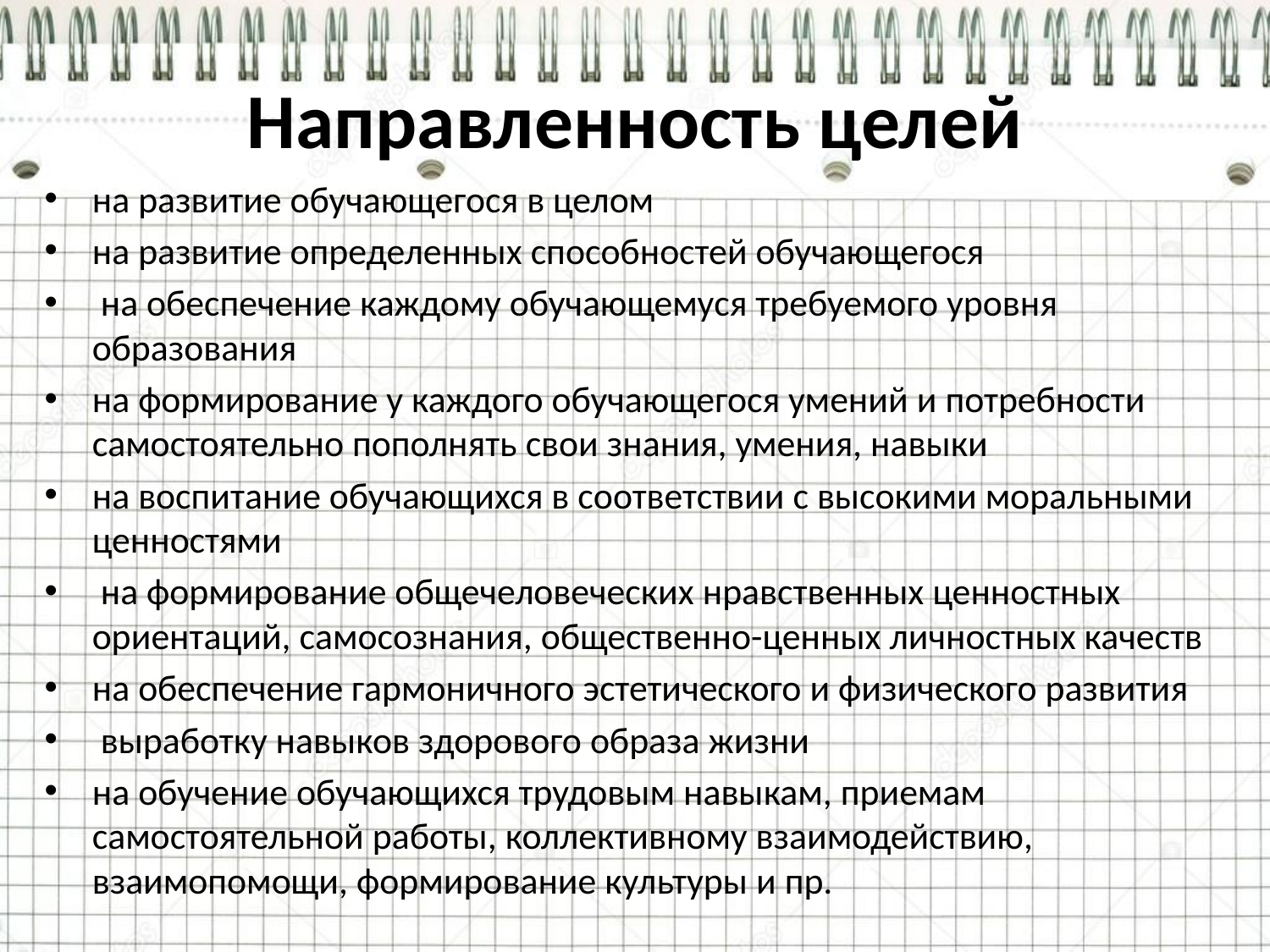

# Направленность целей
на развитие обучающегося в целом
на развитие определенных способностей обучающегося
 на обеспечение каждому обучающемуся требуемого уровня образования
на формирование у каждого обучающегося умений и потребности самостоятельно пополнять свои знания, умения, навыки
на воспитание обучающихся в соответствии с высокими моральными ценностями
 на формирование общечеловеческих нравственных ценностных ориентаций, самосознания, общественно-ценных личностных качеств
на обеспечение гармоничного эстетического и физического развития
 выработку навыков здорового образа жизни
на обучение обучающихся трудовым навыкам, приемам самостоятельной работы, коллективному взаимодействию, взаимопомощи, формирование культуры и пр.